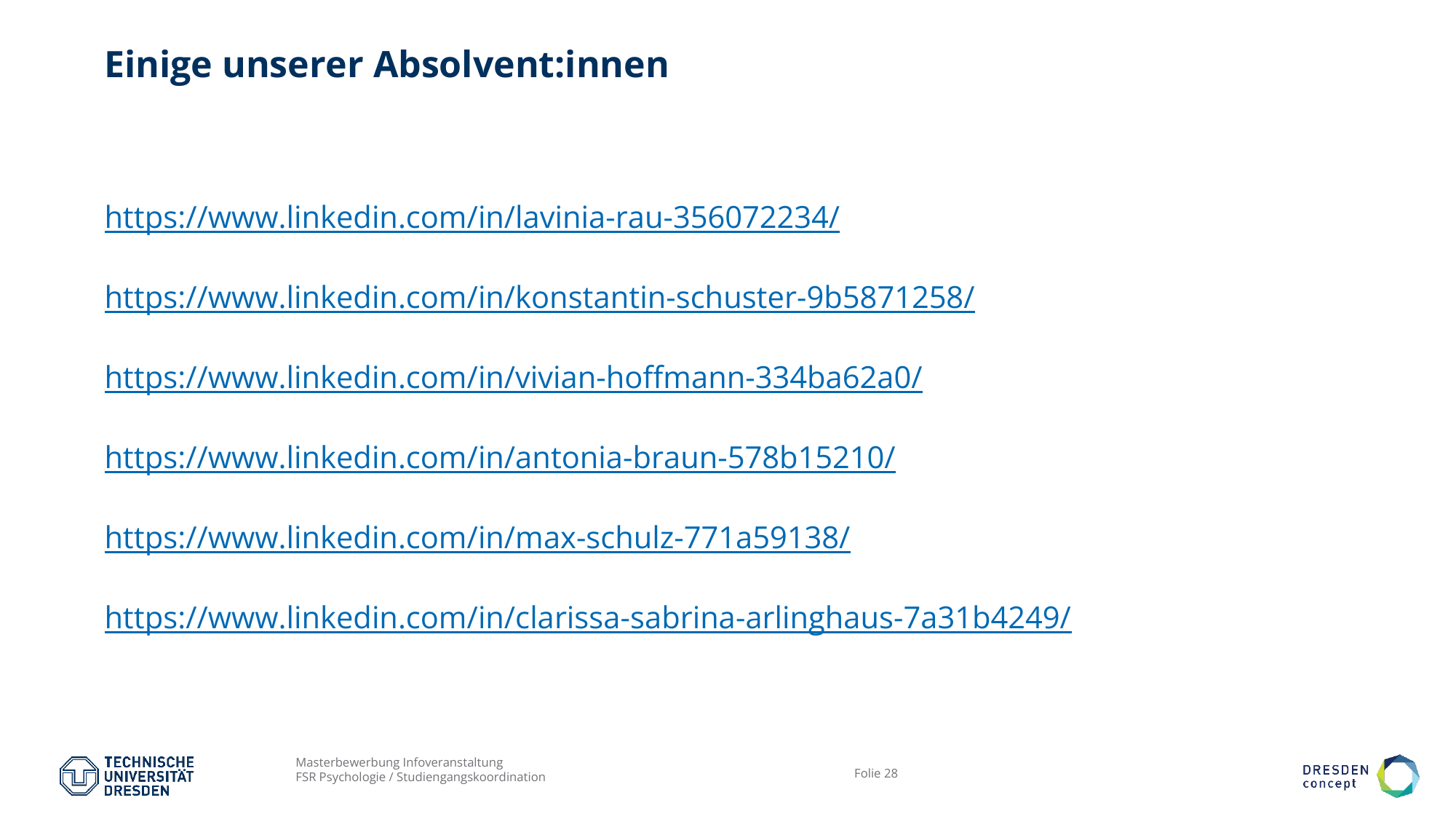

# Einige unserer Absolvent:innen
https://www.linkedin.com/in/lavinia-rau-356072234/
https://www.linkedin.com/in/konstantin-schuster-9b5871258/
https://www.linkedin.com/in/vivian-hoffmann-334ba62a0/
https://www.linkedin.com/in/antonia-braun-578b15210/
https://www.linkedin.com/in/max-schulz-771a59138/
https://www.linkedin.com/in/clarissa-sabrina-arlinghaus-7a31b4249/